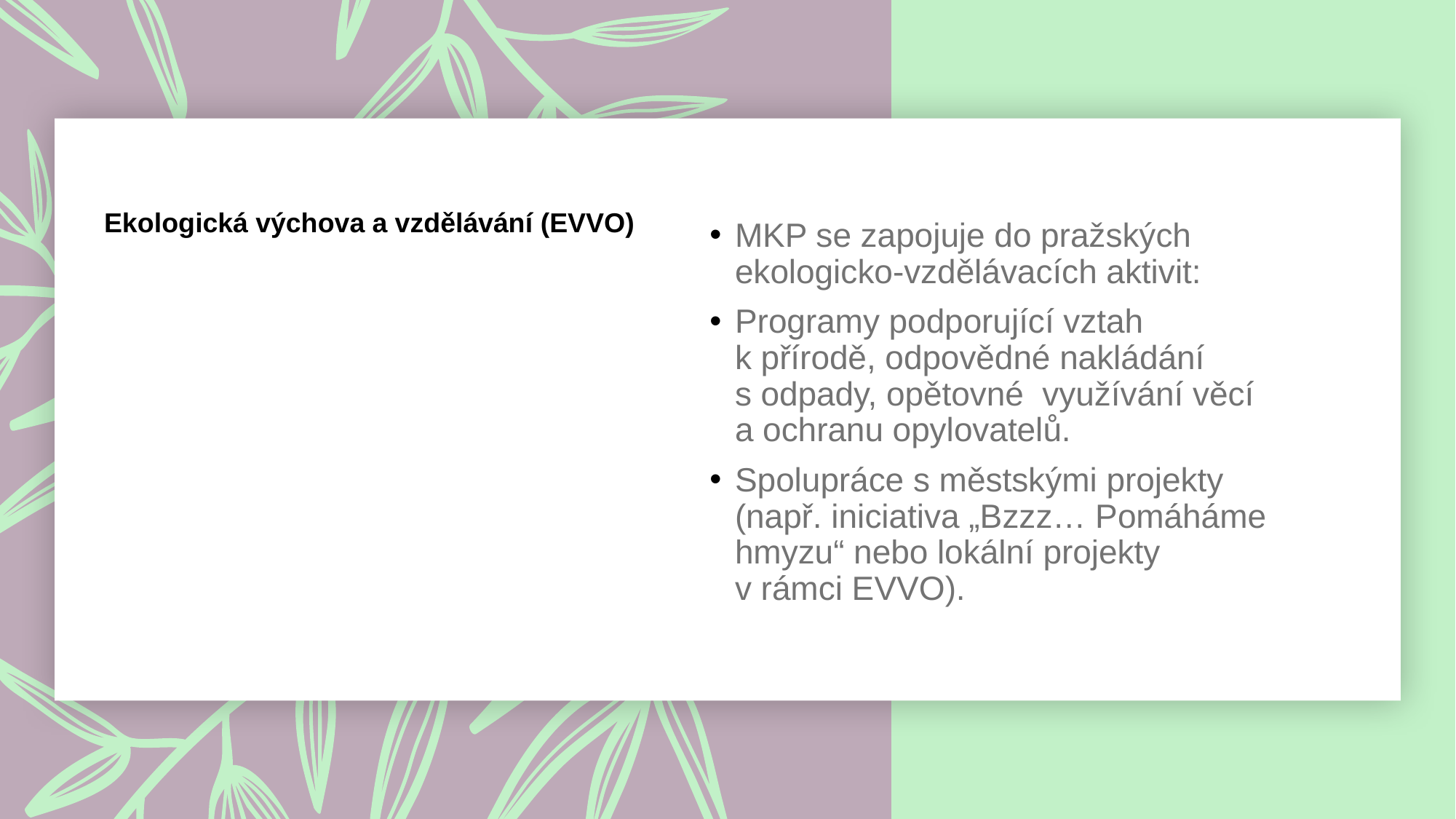

MKP se zapojuje do pražských ekologicko-vzdělávacích aktivit:
Programy podporující vztah k přírodě, odpovědné nakládání s odpady, opětovné  využívání věcí a ochranu opylovatelů.
Spolupráce s městskými projekty (např. iniciativa „Bzzz… Pomáháme hmyzu“ nebo lokální projekty v rámci EVVO).
# Ekologická výchova a vzdělávání (EVVO)